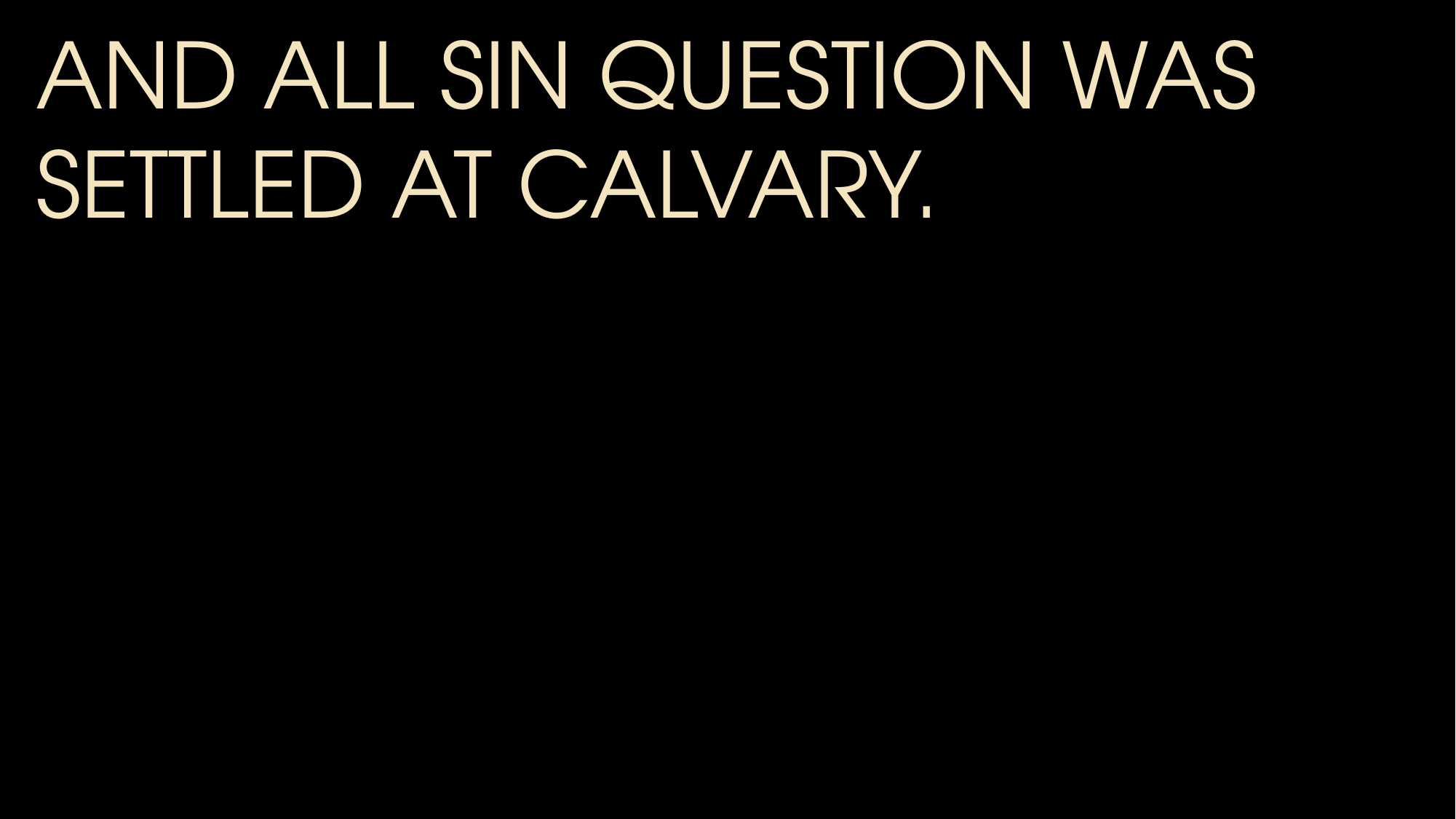

And all sin question was settled at Calvary.